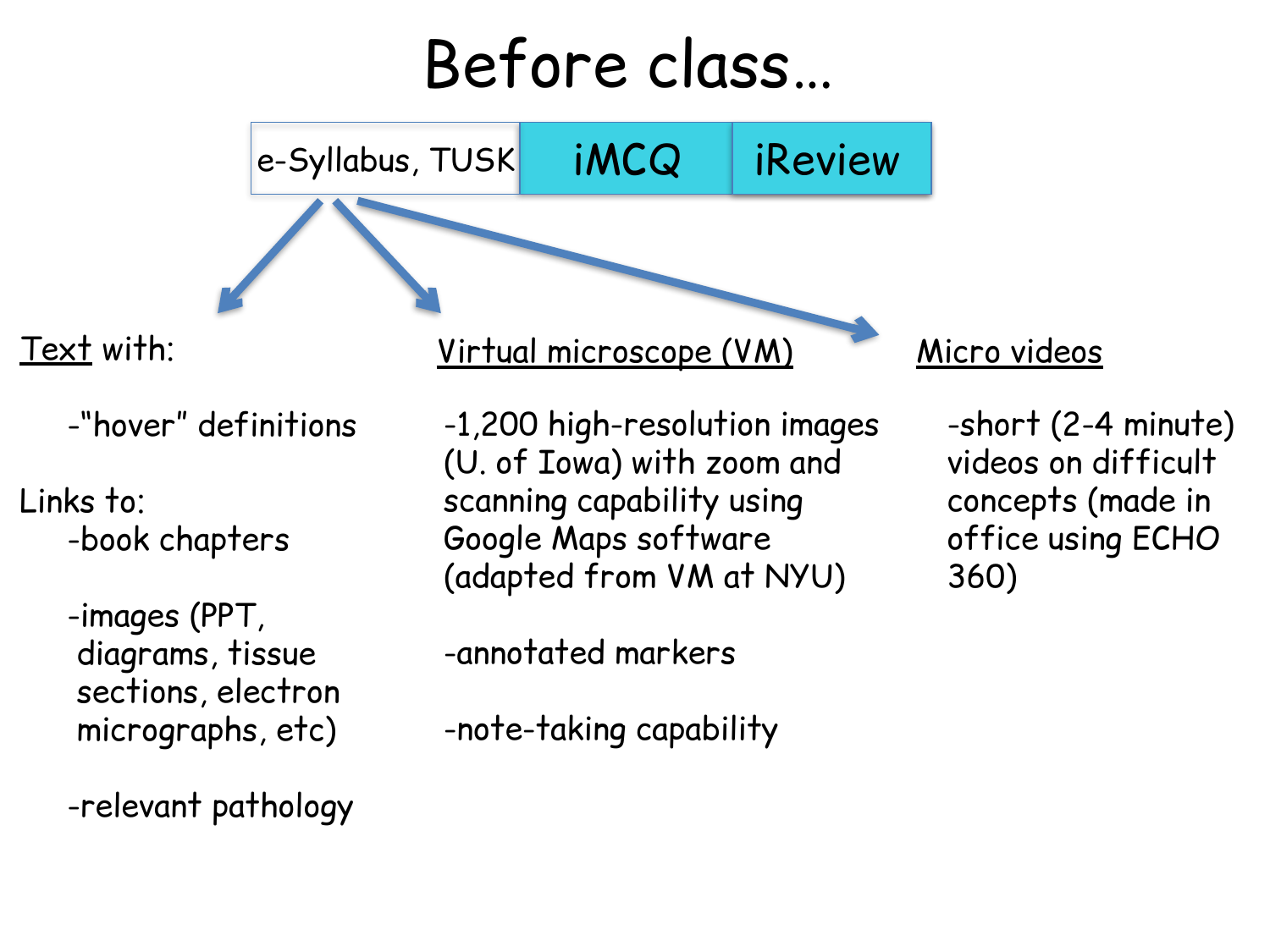

Before class…

iMCQ
iReview
e-Syllabus, TUSK
Text with:

     -“hover” definitions

Links to:
     -book chapters

     -images (PPT,
      diagrams, tissue
      sections, electron
      micrographs, etc)

     -relevant pathology
Virtual microscope (VM)
Micro videos
-short (2-4 minute) videos on difficult concepts (made in
office using ECHO 360)
-1,200 high-resolution images
(U. of Iowa) with zoom and
scanning capability using
Google Maps software
(adapted from VM at NYU)

-annotated markers

-note-taking capability